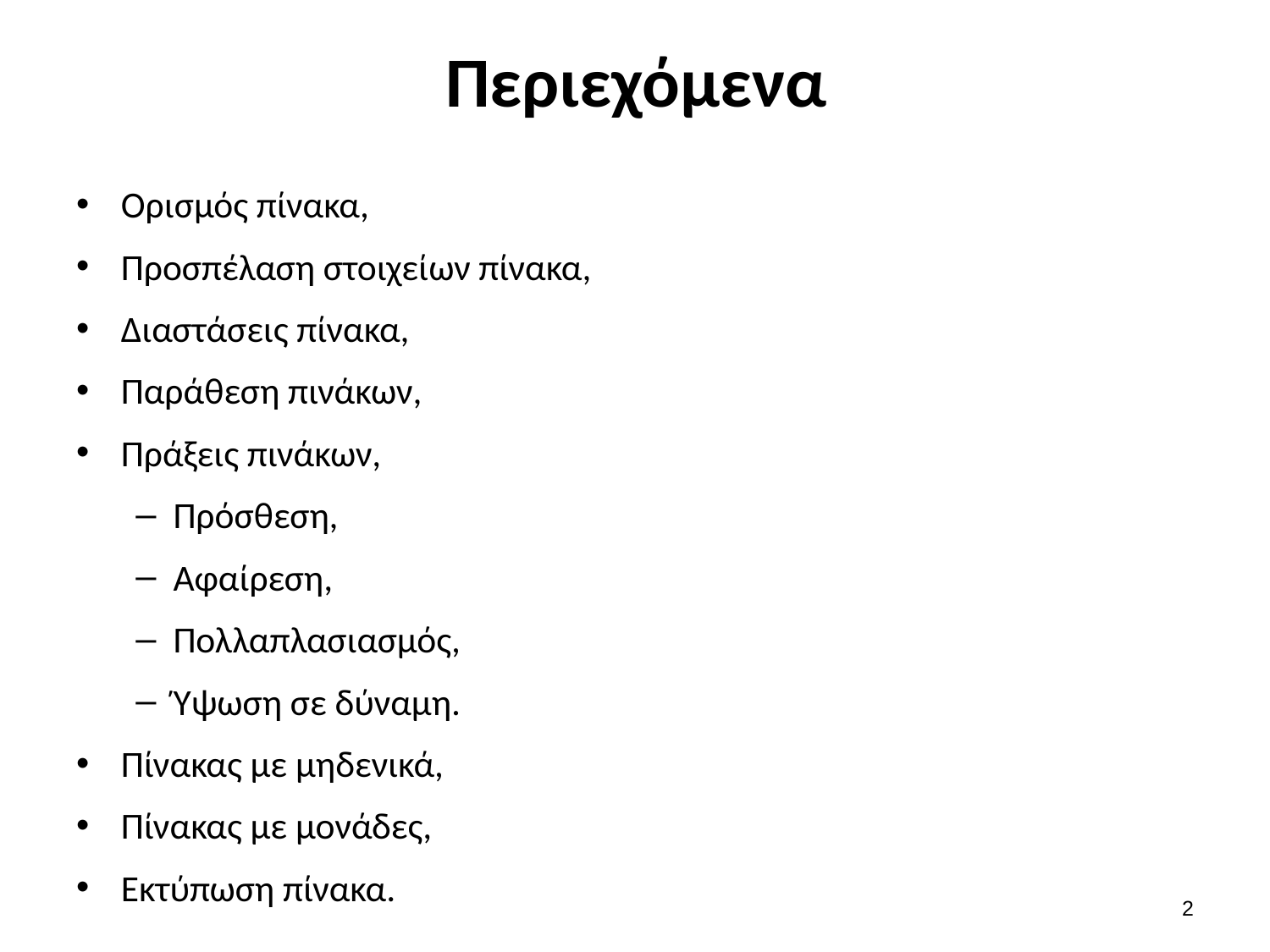

# Περιεχόμενα
Ορισμός πίνακα,
Προσπέλαση στοιχείων πίνακα,
Διαστάσεις πίνακα,
Παράθεση πινάκων,
Πράξεις πινάκων,
Πρόσθεση,
Αφαίρεση,
Πολλαπλασιασμός,
Ύψωση σε δύναμη.
Πίνακας με μηδενικά,
Πίνακας με μονάδες,
Εκτύπωση πίνακα.
2